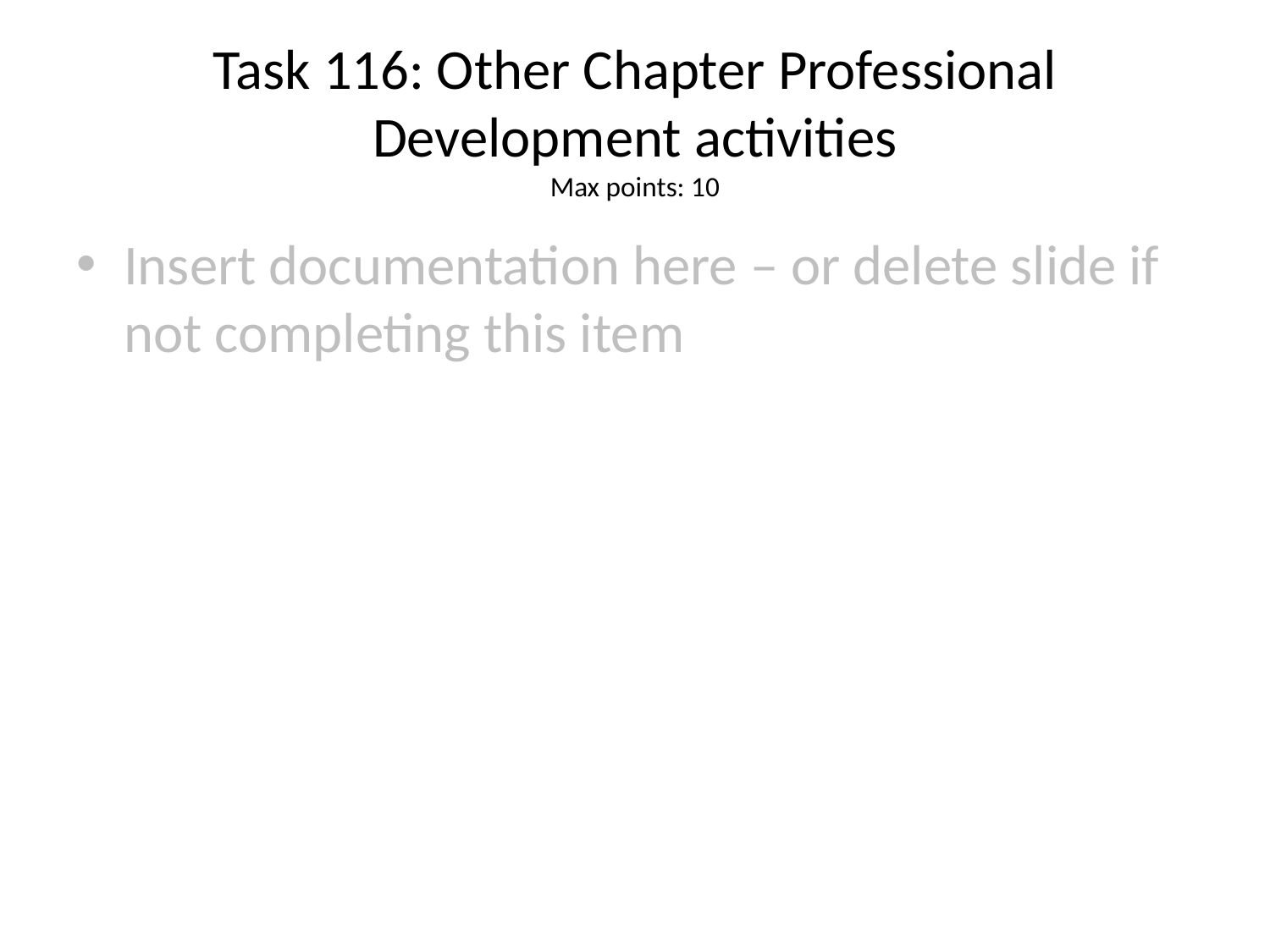

# Task 116: Other Chapter Professional Development activities
Max points: 10
Insert documentation here – or delete slide if not completing this item